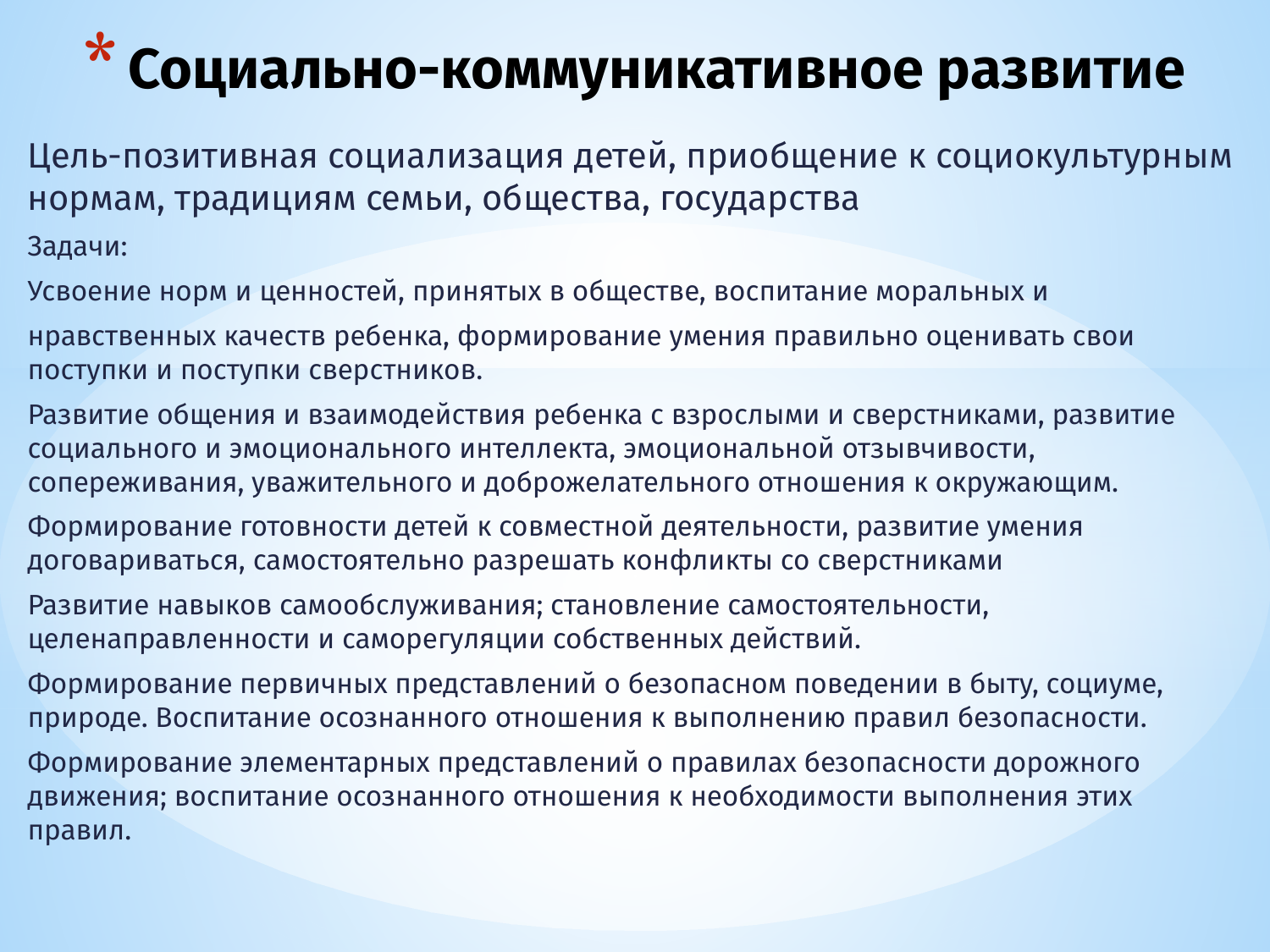

# Социально-коммуникативное развитие
Цель-позитивная социализация детей, приобщение к социокультурным нормам, традициям семьи, общества, государства
Задачи:
Усвоение норм и ценностей, принятых в обществе, воспитание моральных и
нравственных качеств ребенка, формирование умения правильно оценивать свои поступки и поступки сверстников.
Развитие общения и взаимодействия ребенка с взрослыми и сверстниками, развитие социального и эмоционального интеллекта, эмоциональной отзывчивости, сопереживания, уважительного и доброжелательного отношения к окружающим.
Формирование готовности детей к совместной деятельности, развитие умения договариваться, самостоятельно разрешать конфликты со сверстниками
Развитие навыков самообслуживания; становление самостоятельности, целенаправленности и саморегуляции собственных действий.
Формирование первичных представлений о безопасном поведении в быту, социуме, природе. Воспитание осознанного отношения к выполнению правил безопасности.
Формирование элементарных представлений о правилах безопасности дорожного движения; воспитание осознанного отношения к необходимости выполнения этих правил.